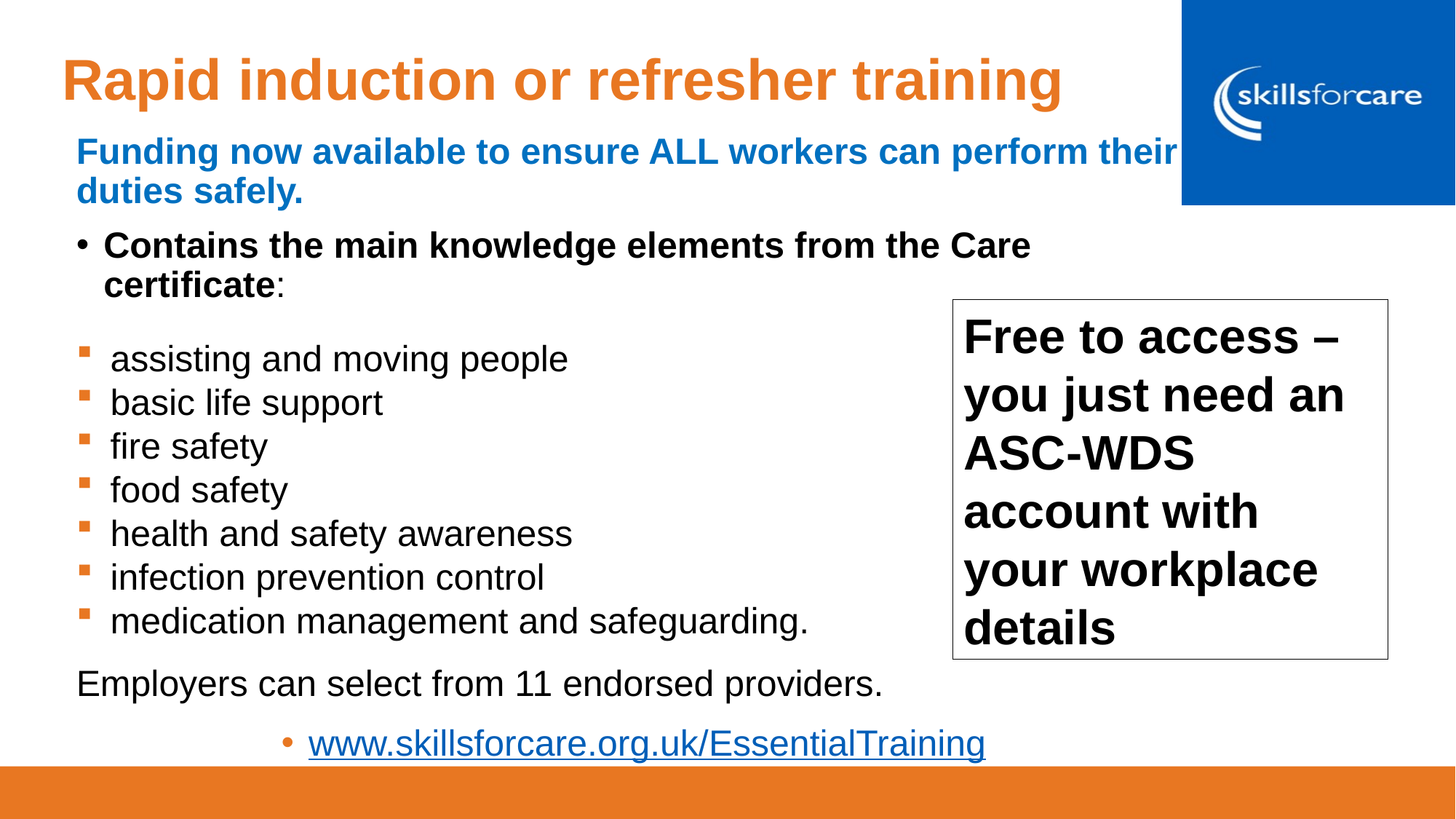

Rapid induction or refresher training
t

Funding now available to ensure ALL workers can perform their duties safely.
Contains the main knowledge elements from the Care certificate:

assisting and moving people
basic life support
fire safety
food safety
health and safety awareness
infection prevention control
medication management and safeguarding.

Employers can select from 11 endorsed providers.

www.skillsforcare.org.uk/EssentialTraining

Free to access – you just need an ASC-WDS account with your workplace details